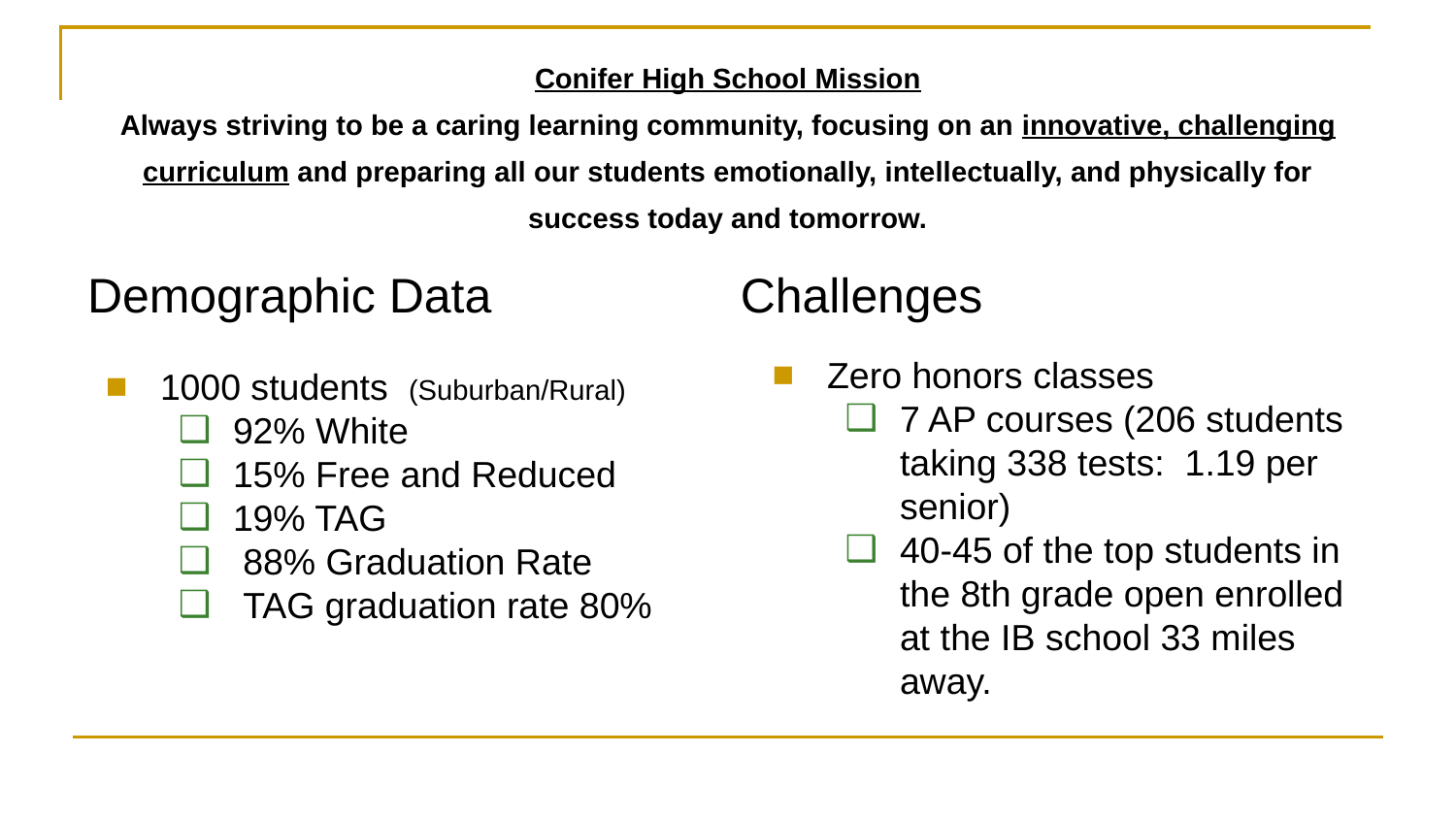

# Conifer High School Mission
Always striving to be a caring learning community, focusing on an innovative, challenging curriculum and preparing all our students emotionally, intellectually, and physically for success today and tomorrow.

Challenges
Demographic Data
Zero honors classes
7 AP courses (206 students taking 338 tests:  1.19 per senior)
40-45 of the top students in the 8th grade open enrolled at the IB school 33 miles away.

1000 students  (Suburban/Rural)
92% White
15% Free and Reduced
19% TAG
 88% Graduation Rate
 TAG graduation rate 80%